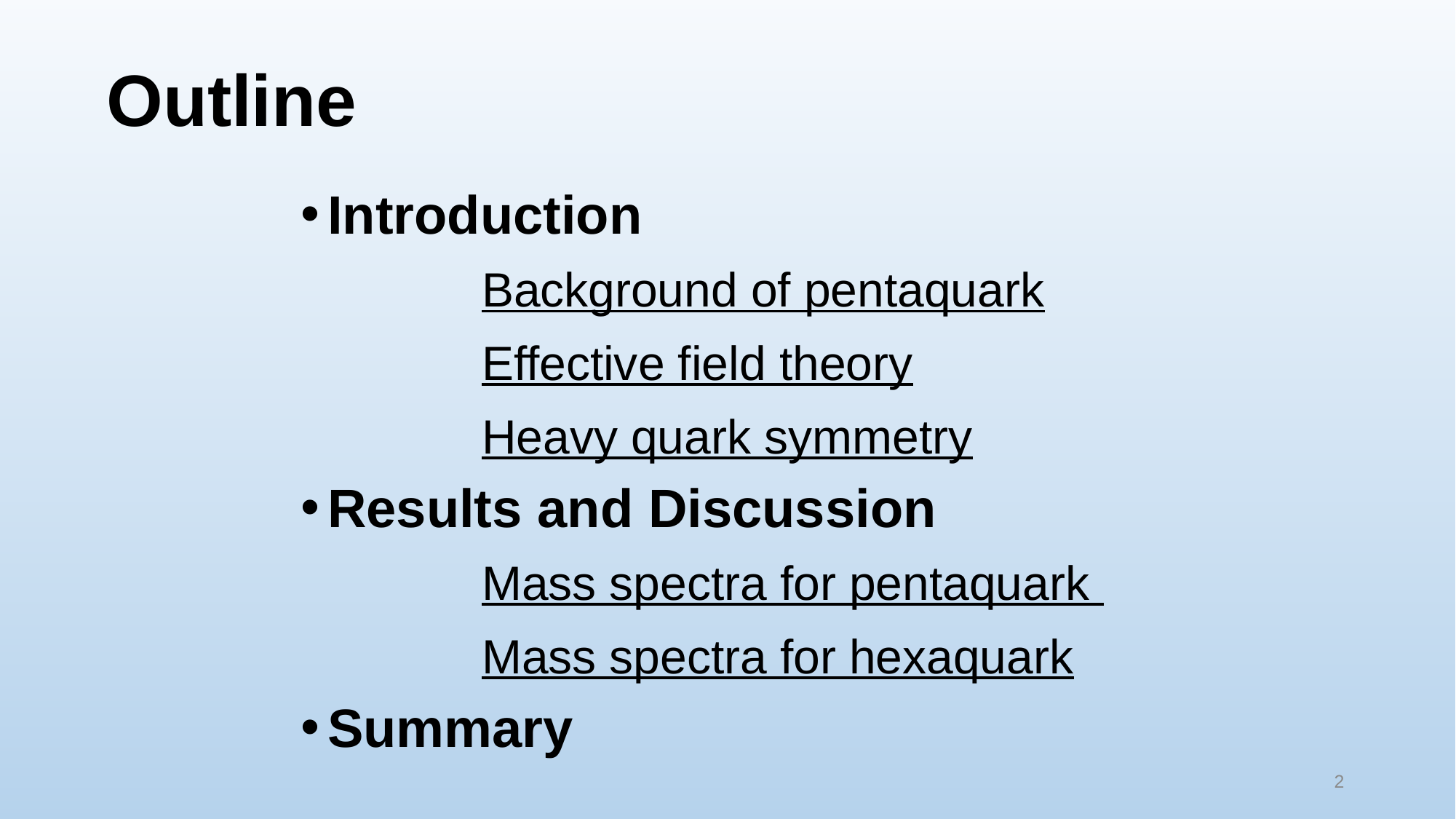

# Outline
Introduction
            Background of pentaquark
            Effective field theory
            Heavy quark symmetry
Results and Discussion
            Mass spectra for pentaquark
            Mass spectra for hexaquark
Summary

2